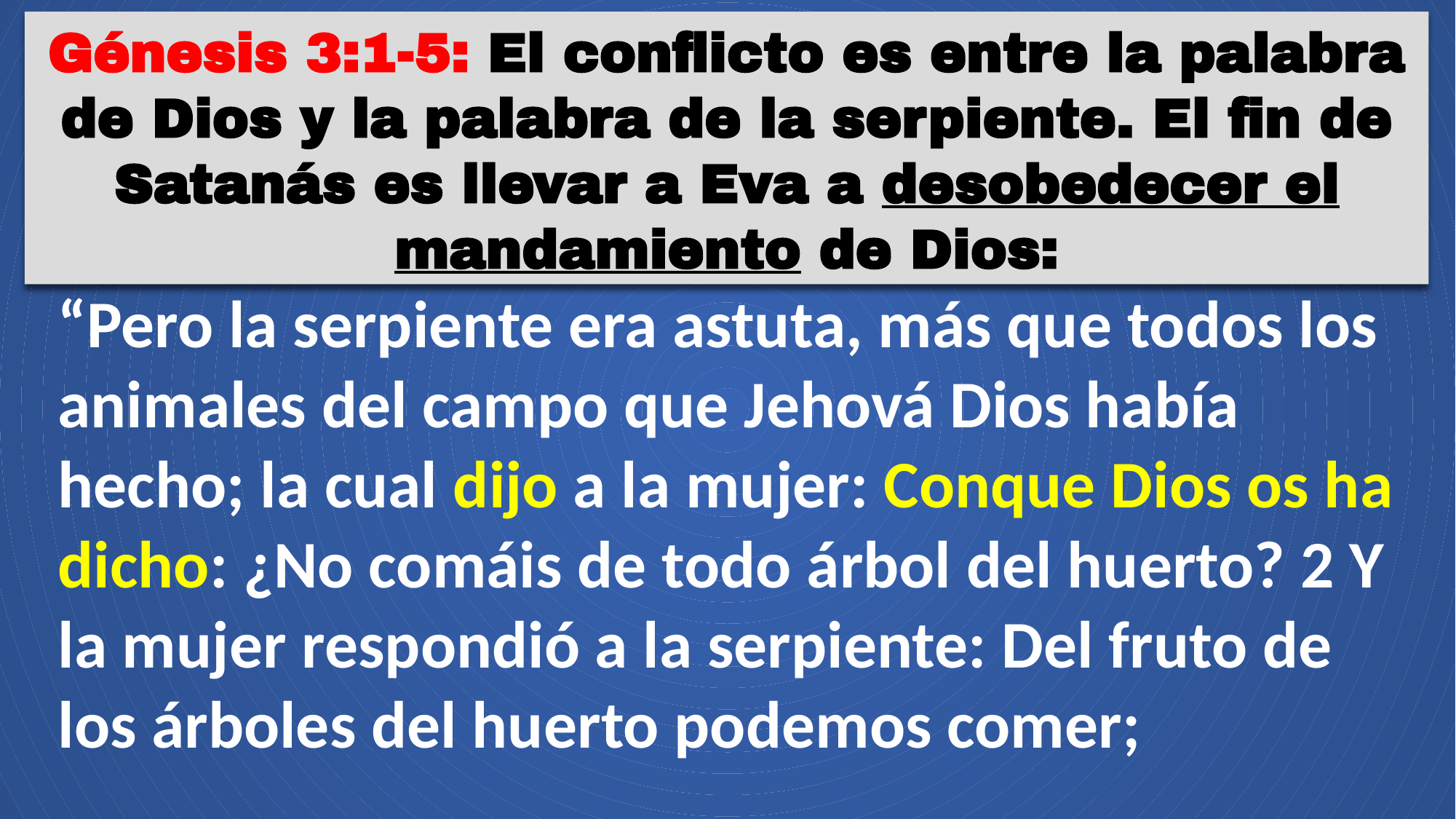

Génesis 3:1-5: El conflicto es entre la palabra de Dios y la palabra de la serpiente. El fin de Satanás es llevar a Eva a desobedecer el mandamiento de Dios:
“Pero la serpiente era astuta, más que todos los animales del campo que Jehová Dios había hecho; la cual dijo a la mujer: Conque Dios os ha dicho: ¿No comáis de todo árbol del huerto? 2 Y la mujer respondió a la serpiente: Del fruto de los árboles del huerto podemos comer;